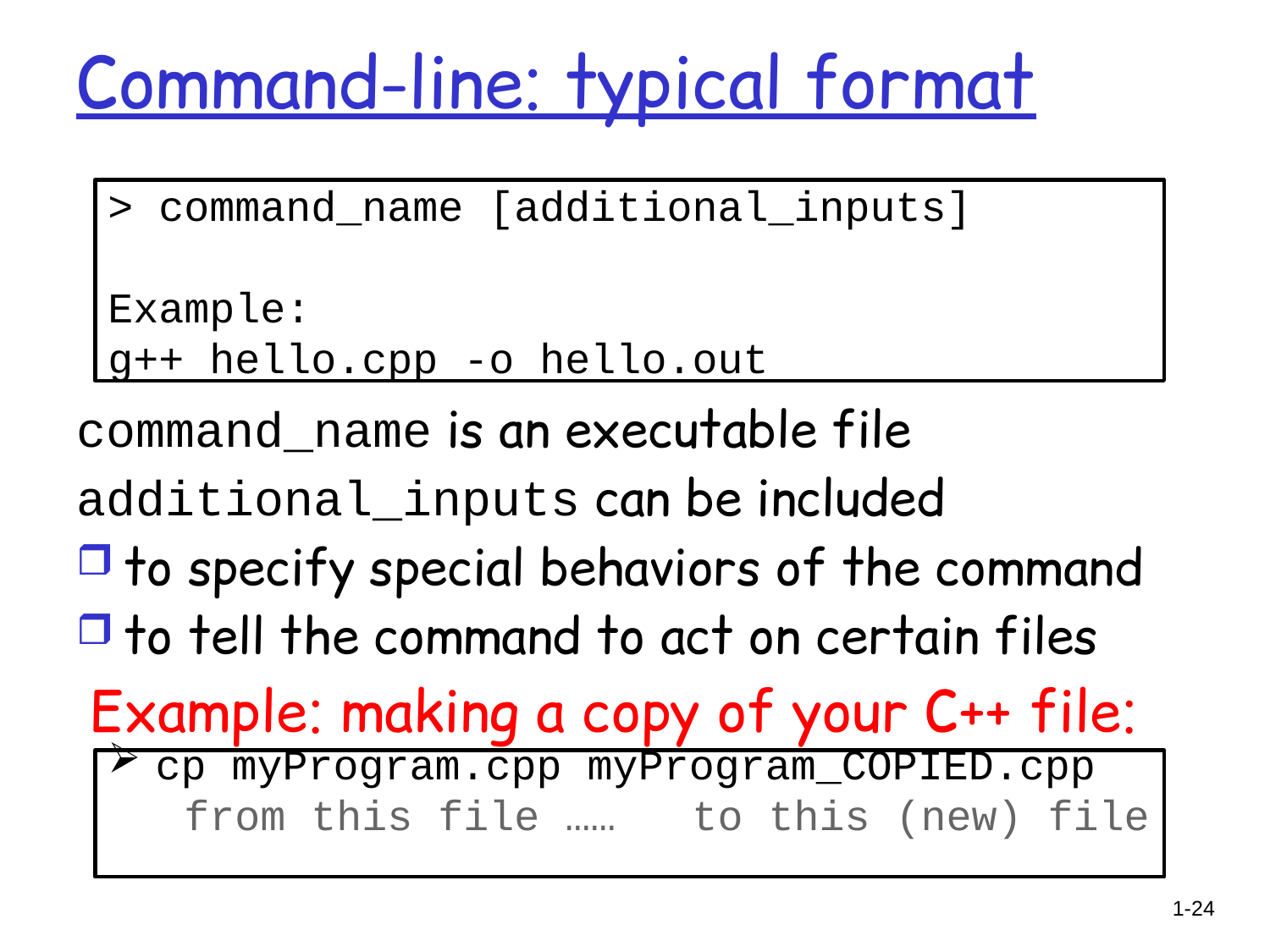

24
# Command-line: typical format
> command_name [additional_inputs]

Example:
g++ hello.cpp -o hello.out
command_name is an executable file
additional_inputs can be included
to specify special behaviors of the command
to tell the command to act on certain files
Example: making a copy of your C++ file:
cp myProgram.cpp myProgram_COPIED.cpp
   from this file ……   to this (new) file